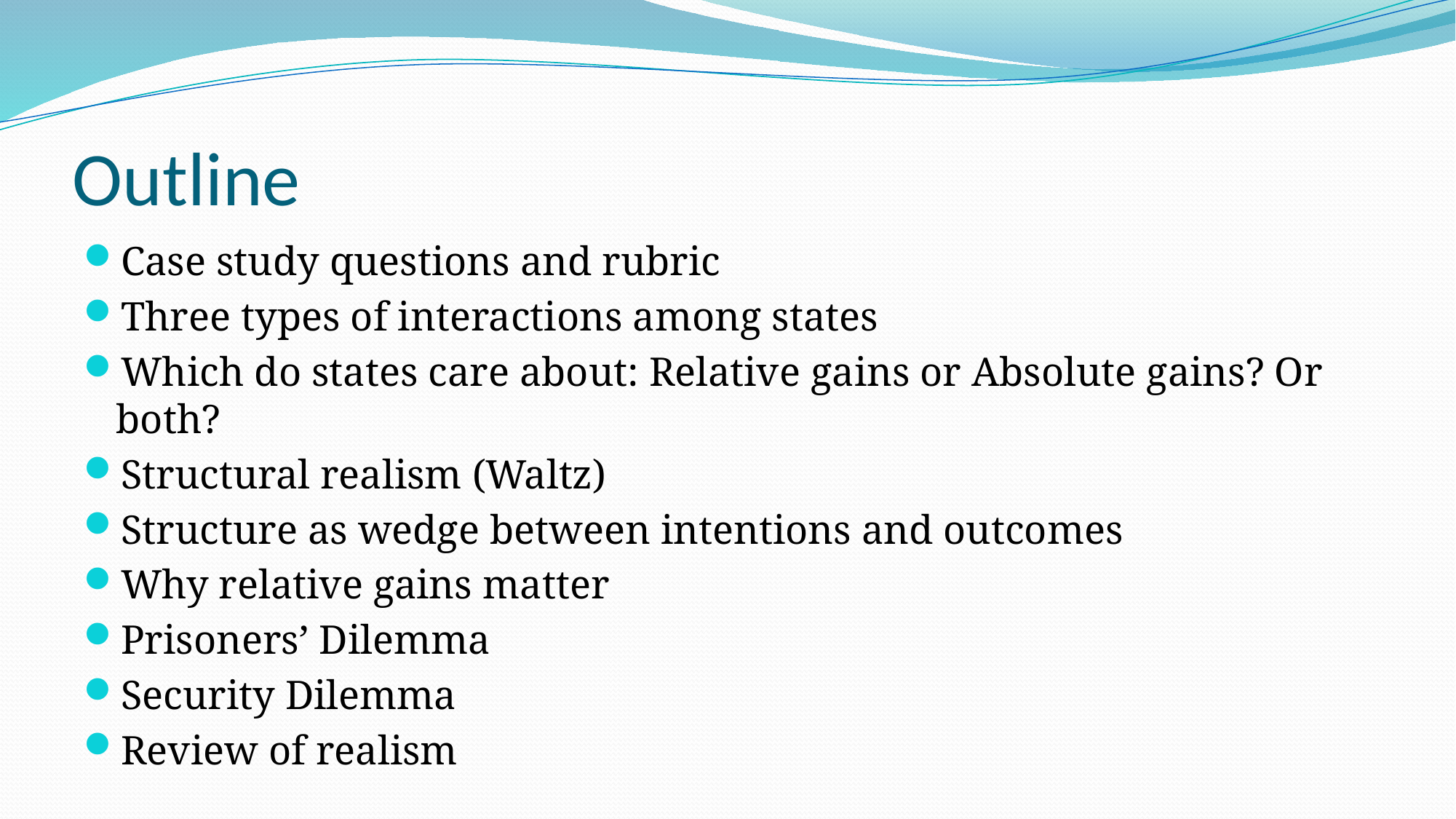

# Outline
Case study questions and rubric
Three types of interactions among states
Which do states care about: Relative gains or Absolute gains? Or both?
Structural realism (Waltz)
Structure as wedge between intentions and outcomes
Why relative gains matter
Prisoners’ Dilemma
Security Dilemma
Review of realism